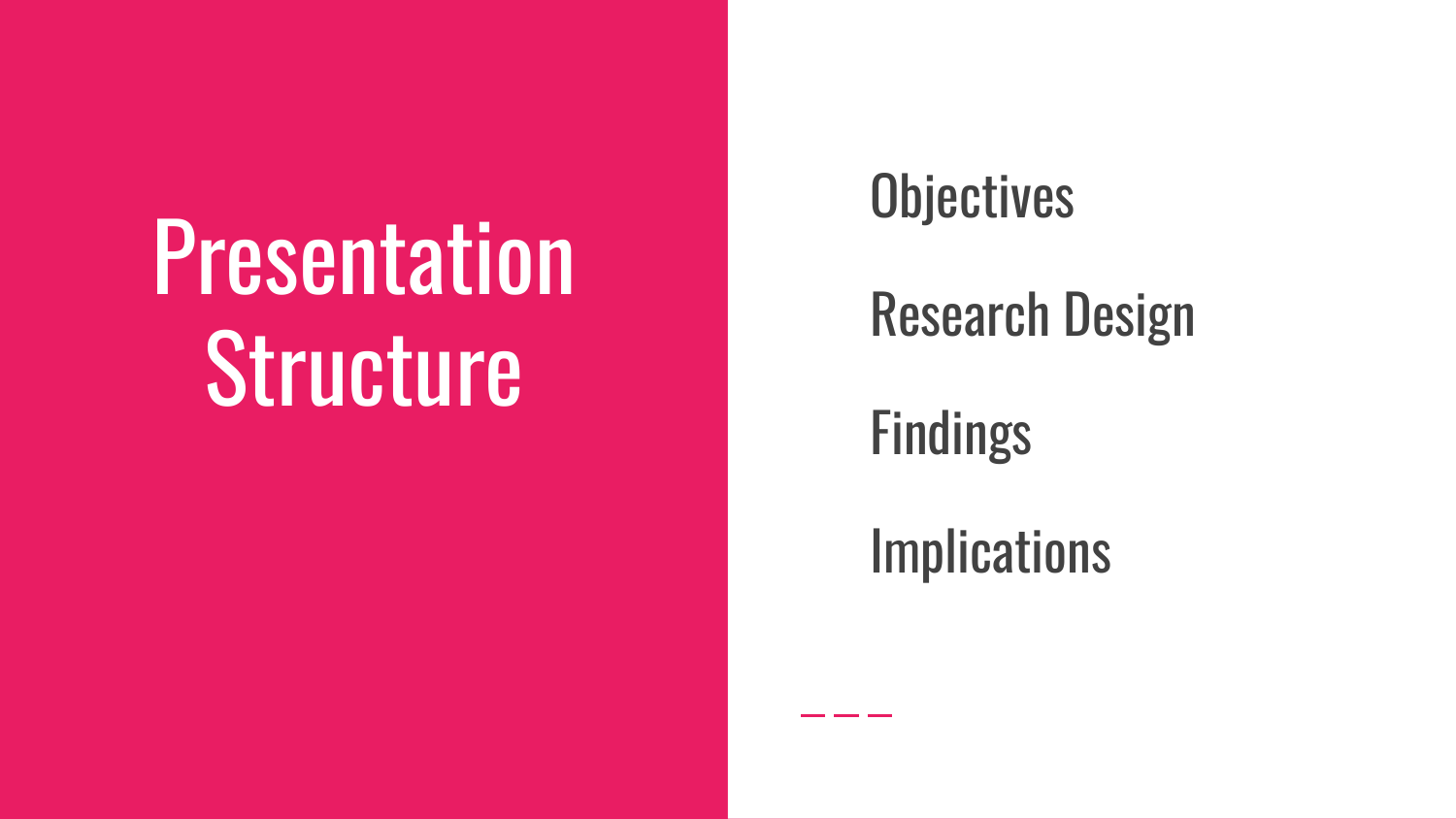

Objectives
Research Design
Findings
Implications
# Presentation Structure